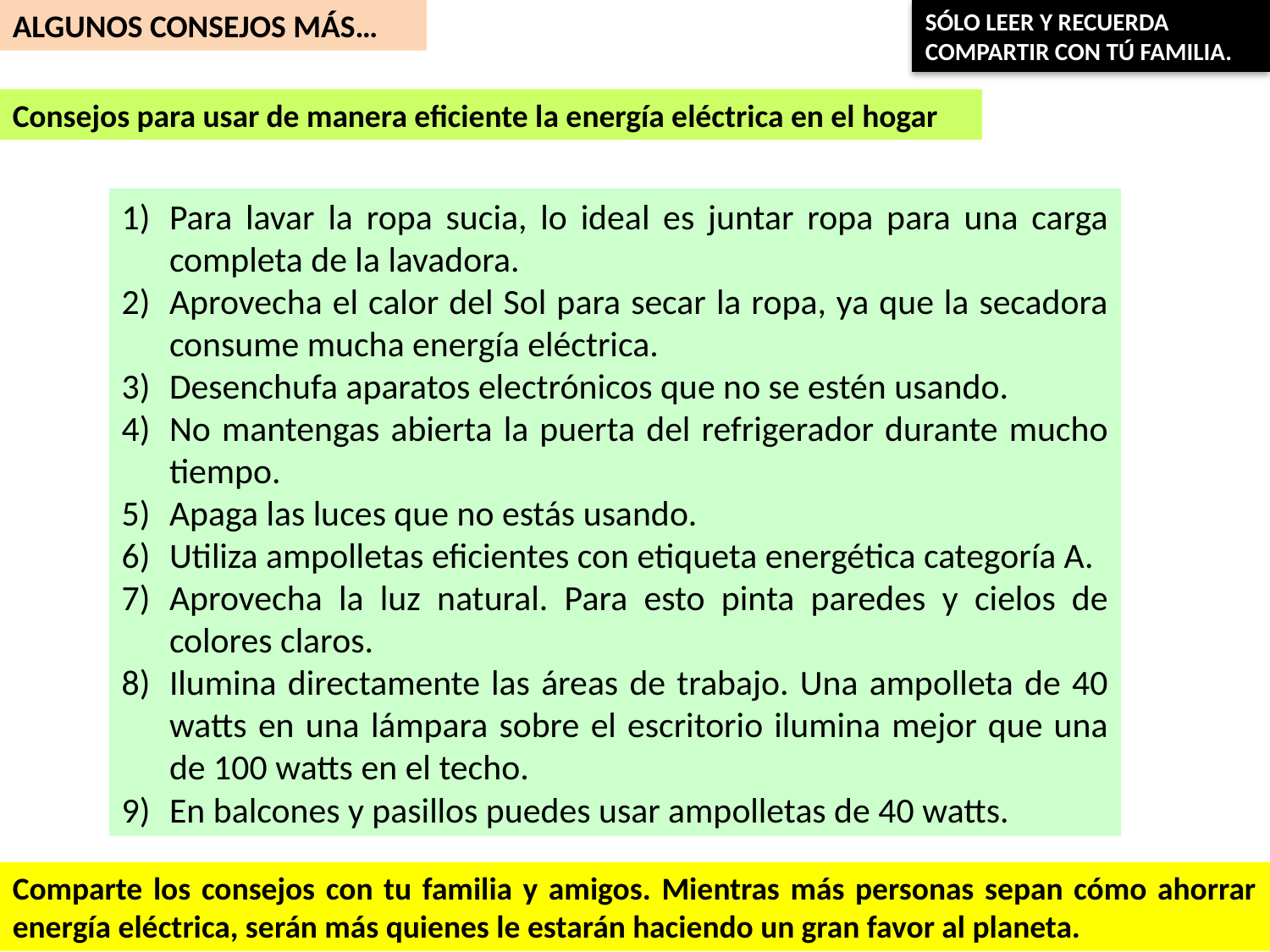

ALGUNOS CONSEJOS MÁS…
SÓLO LEER Y RECUERDA COMPARTIR CON TÚ FAMILIA.
Consejos para usar de manera eficiente la energía eléctrica en el hogar
Para lavar la ropa sucia, lo ideal es juntar ropa para una carga completa de la lavadora.
Aprovecha el calor del Sol para secar la ropa, ya que la secadora consume mucha energía eléctrica.
Desenchufa aparatos electrónicos que no se estén usando.
No mantengas abierta la puerta del refrigerador durante mucho tiempo.
Apaga las luces que no estás usando.
Utiliza ampolletas eficientes con etiqueta energética categoría A.
Aprovecha la luz natural. Para esto pinta paredes y cielos de colores claros.
Ilumina directamente las áreas de trabajo. Una ampolleta de 40 watts en una lámpara sobre el escritorio ilumina mejor que una de 100 watts en el techo.
En balcones y pasillos puedes usar ampolletas de 40 watts.
Comparte los consejos con tu familia y amigos. Mientras más personas sepan cómo ahorrar energía eléctrica, serán más quienes le estarán haciendo un gran favor al planeta.